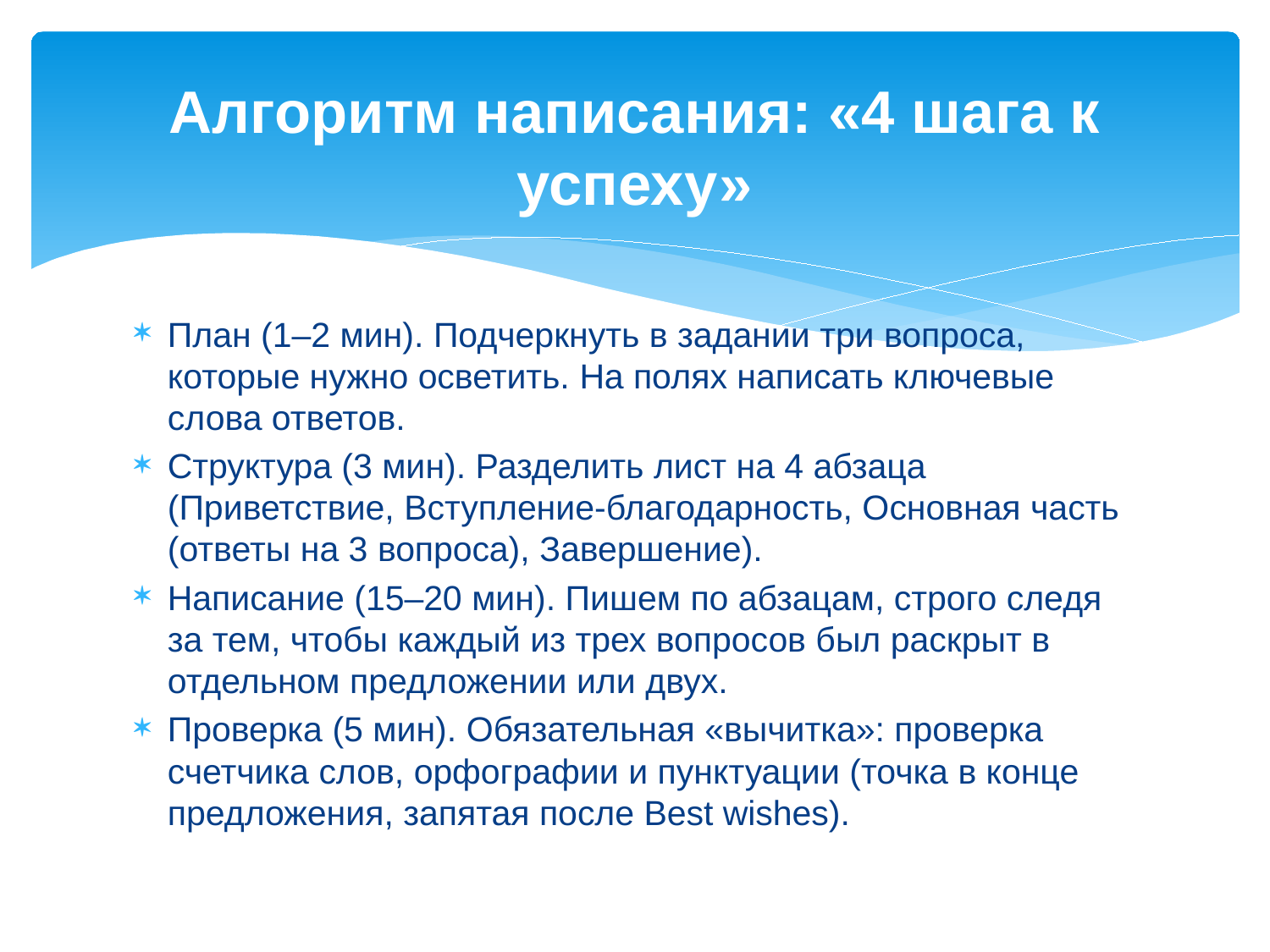

# Алгоритм написания: «4 шага к успеху»
План (1–2 мин). Подчеркнуть в задании три вопроса, которые нужно осветить. На полях написать ключевые слова ответов.
Структура (3 мин). Разделить лист на 4 абзаца (Приветствие, Вступление-благодарность, Основная часть (ответы на 3 вопроса), Завершение).
Написание (15–20 мин). Пишем по абзацам, строго следя за тем, чтобы каждый из трех вопросов был раскрыт в отдельном предложении или двух.
Проверка (5 мин). Обязательная «вычитка»: проверка счетчика слов, орфографии и пунктуации (точка в конце предложения, запятая после Best wishes).